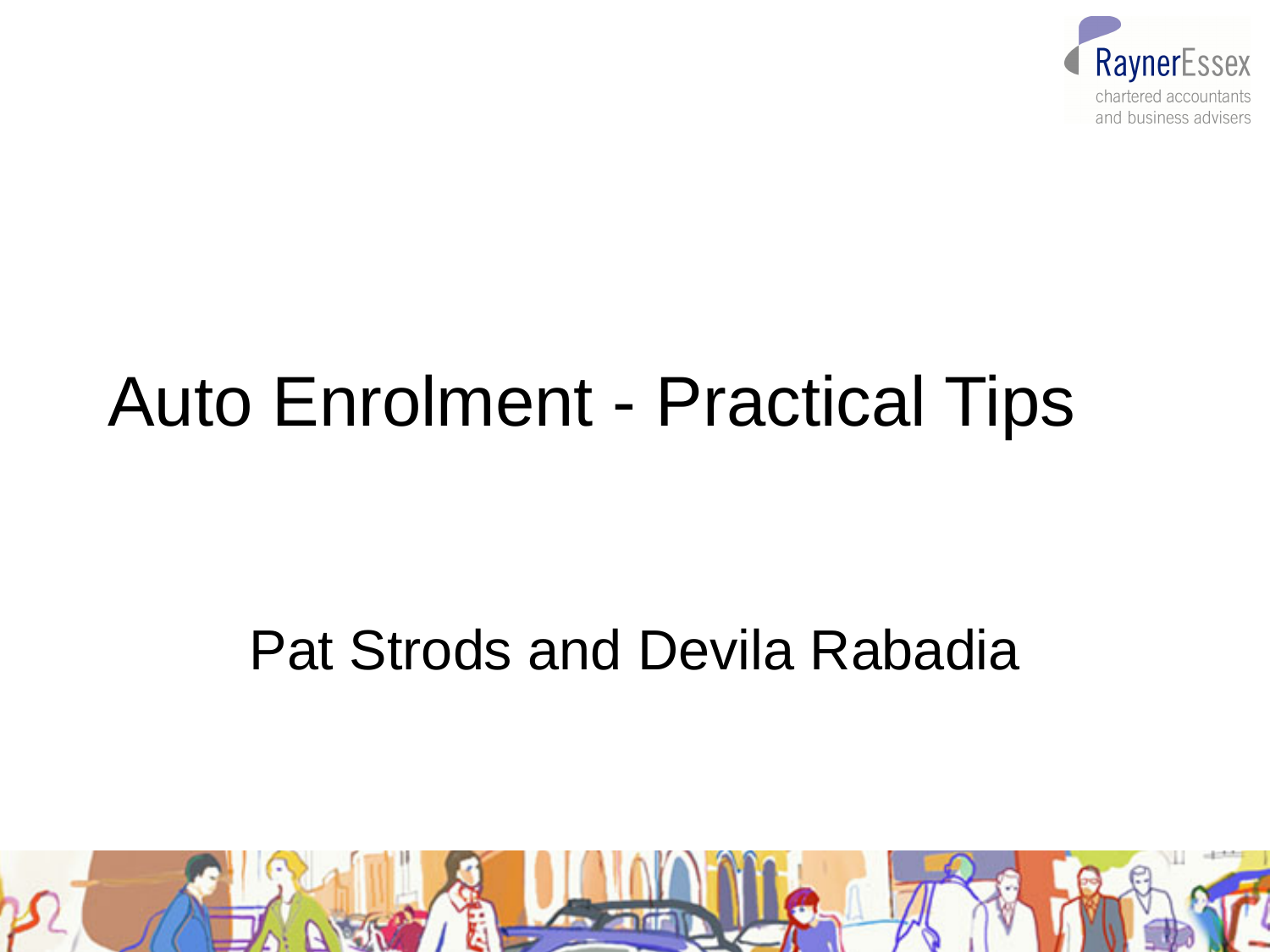

# Auto Enrolment - Practical Tips

Pat Strods and Devila Rabadia